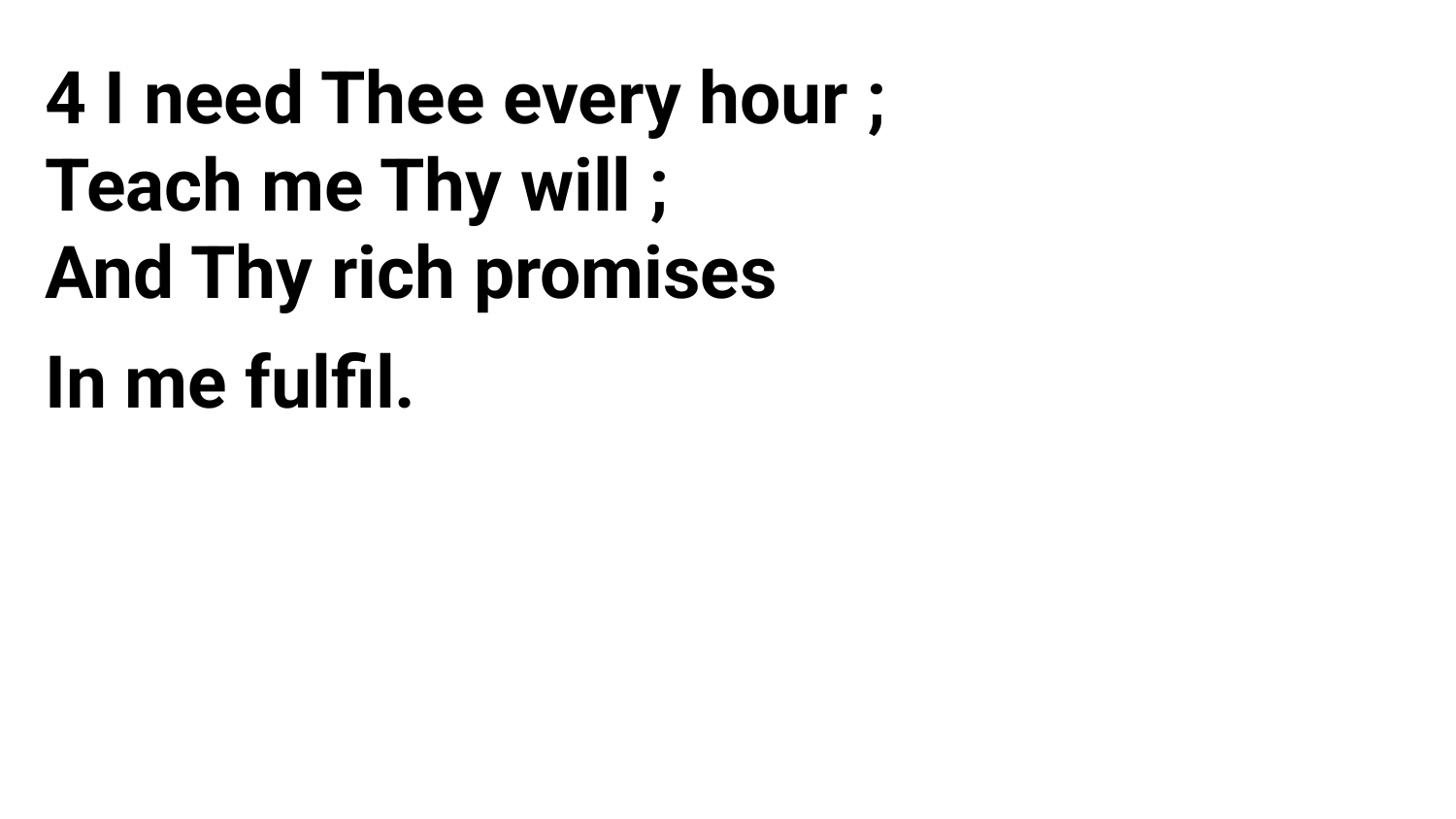

4 I need Thee every hour ;
Teach me Thy will ;
And Thy rich promises
In me fulfil.